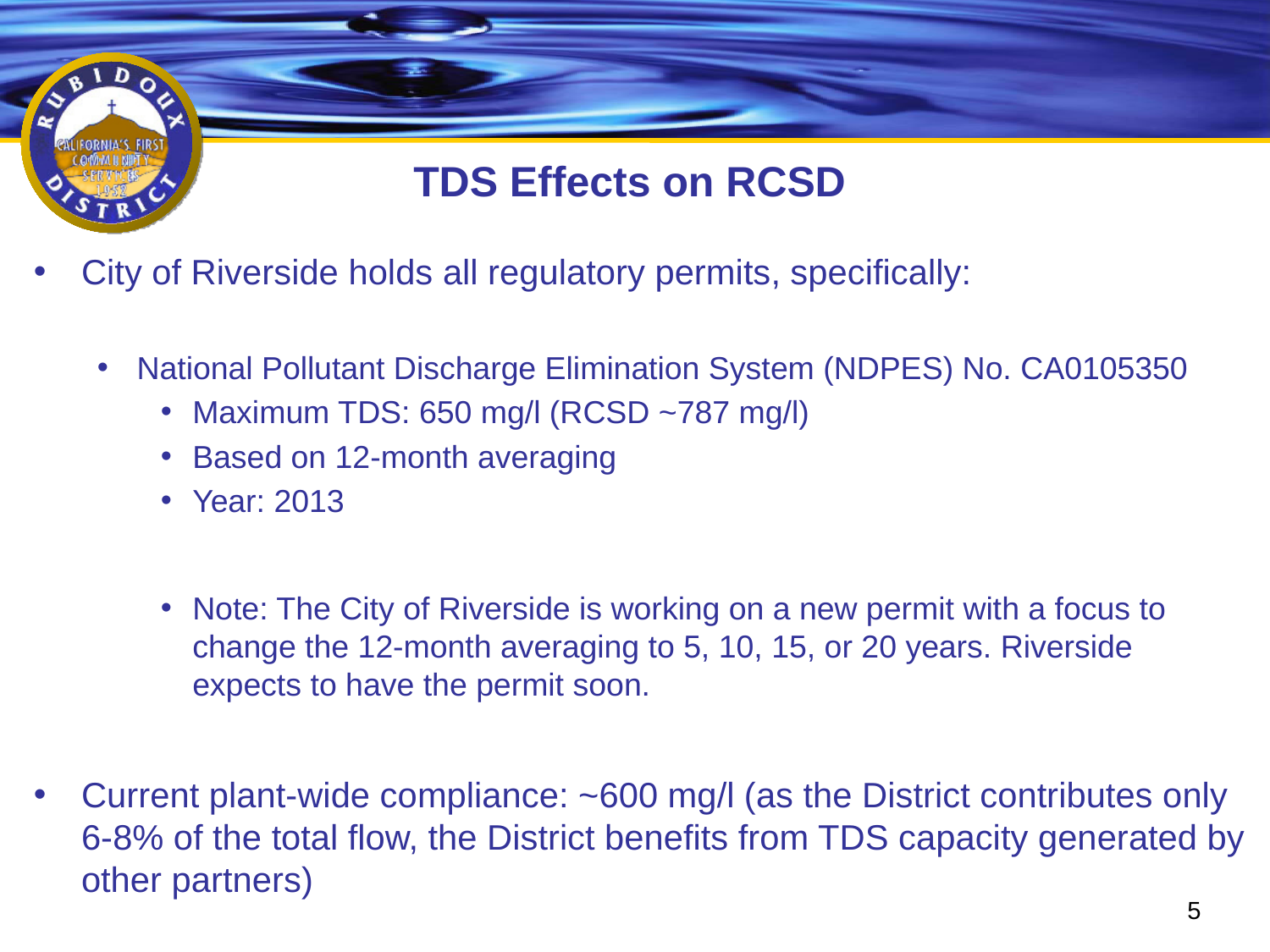

# TDS Effects on RCSD
City of Riverside holds all regulatory permits, specifically:

National Pollutant Discharge Elimination System (NDPES) No. CA0105350
Maximum TDS: 650 mg/l (RCSD ~787 mg/l)
Based on 12-month averaging
Year: 2013

Note: The City of Riverside is working on a new permit with a focus to change the 12-month averaging to 5, 10, 15, or 20 years. Riverside expects to have the permit soon.

Current plant-wide compliance: ~600 mg/l (as the District contributes only 6-8% of the total flow, the District benefits from TDS capacity generated by other partners)

5